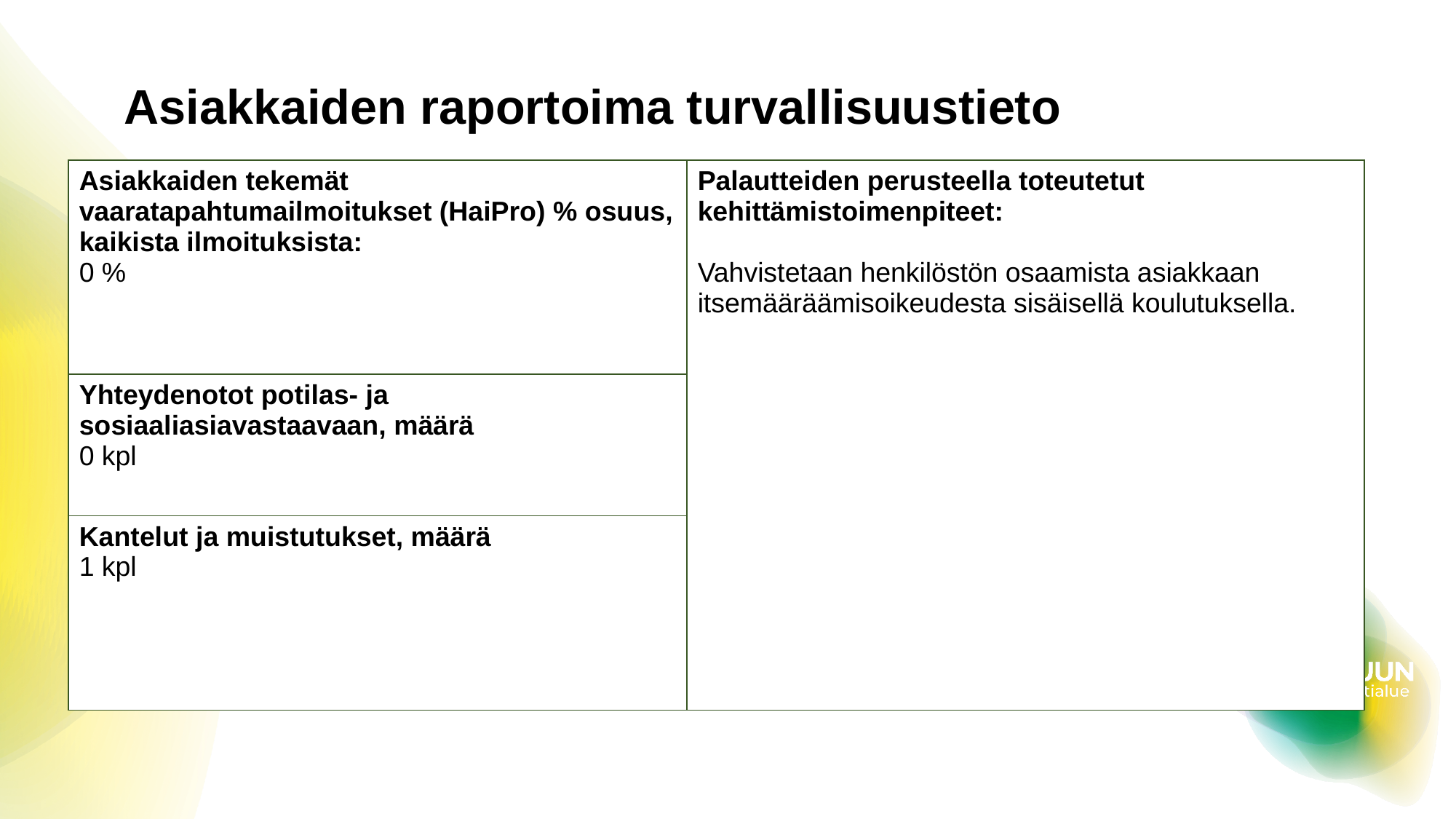

# Asiakkaiden raportoima turvallisuustieto
| Asiakkaiden tekemät vaaratapahtumailmoitukset (HaiPro) % osuus, kaikista ilmoituksista: 0 % | Palautteiden perusteella toteutetut kehittämistoimenpiteet: Vahvistetaan henkilöstön osaamista asiakkaan itsemääräämisoikeudesta sisäisellä koulutuksella. |
| --- | --- |
| Yhteydenotot potilas- ja sosiaaliasiavastaavaan, määrä 0 kpl |  |
| Kantelut ja muistutukset, määrä 1 kpl |  |